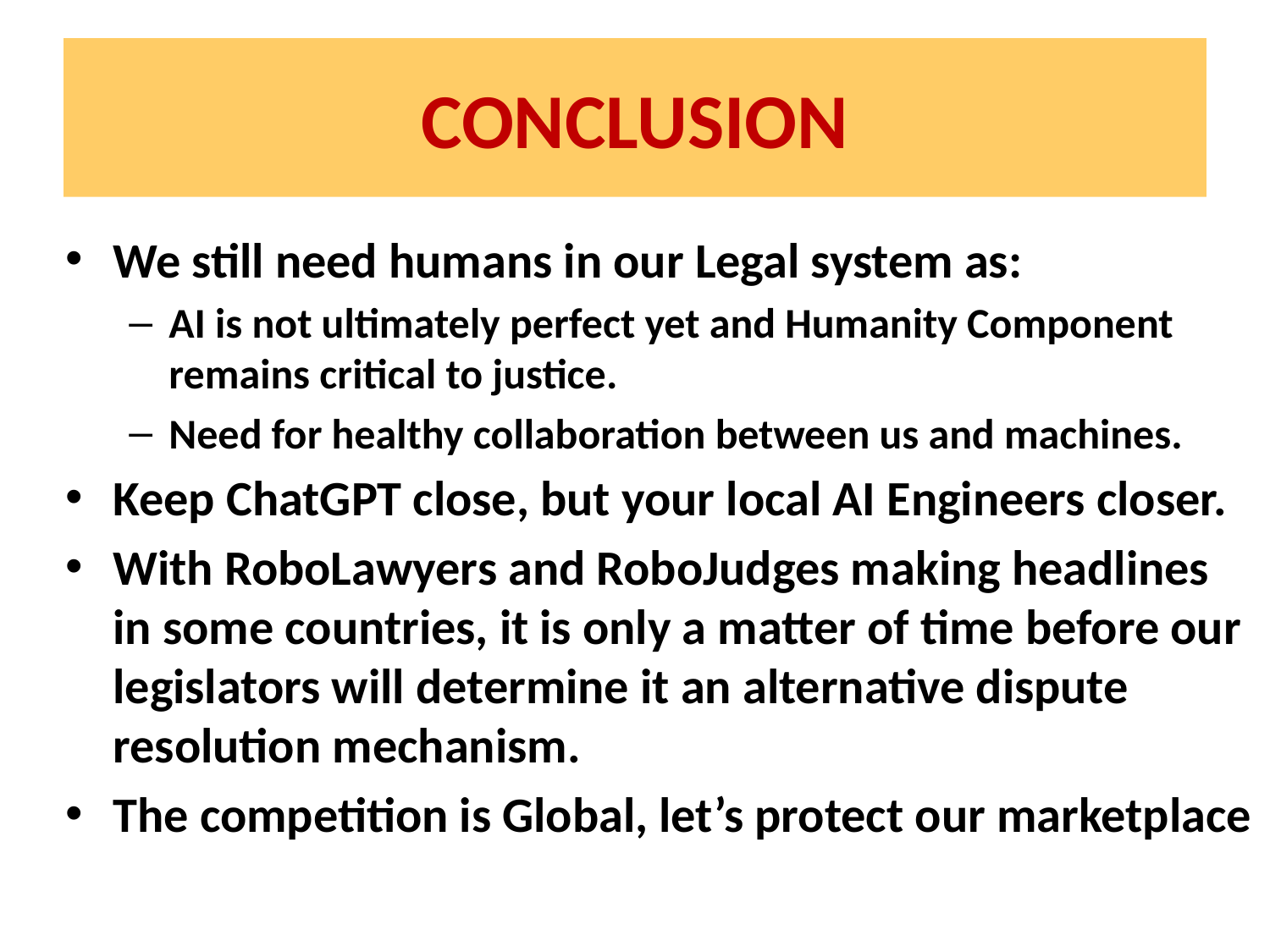

# CONCLUSION
We still need humans in our Legal system as:
AI is not ultimately perfect yet and Humanity Component remains critical to justice.
Need for healthy collaboration between us and machines.
Keep ChatGPT close, but your local AI Engineers closer.
With RoboLawyers and RoboJudges making headlines in some countries, it is only a matter of time before our legislators will determine it an alternative dispute resolution mechanism.
The competition is Global, let’s protect our marketplace